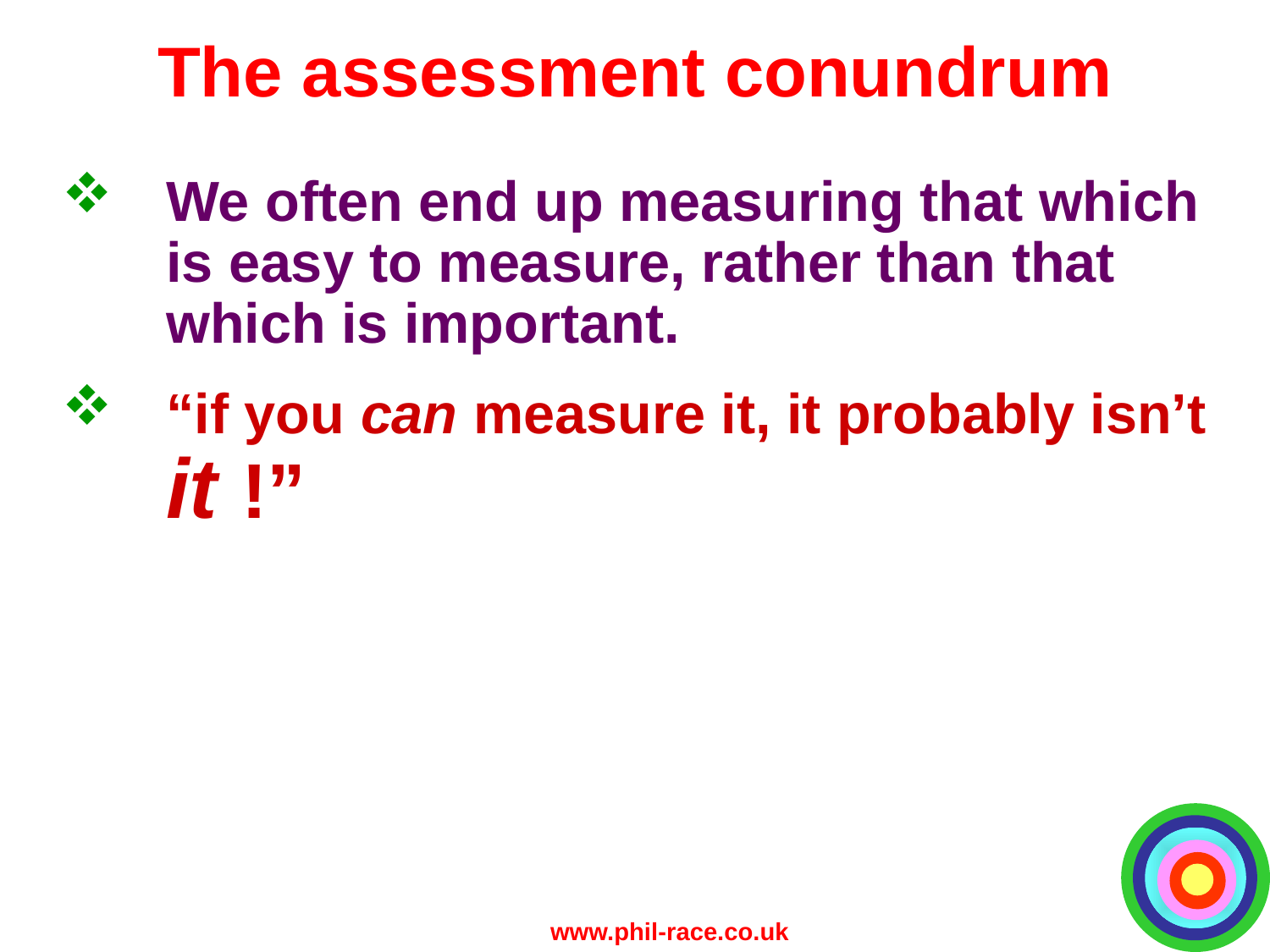

# The assessment conundrum
We often end up measuring that which is easy to measure, rather than that which is important.
“if you can measure it, it probably isn’t it !”